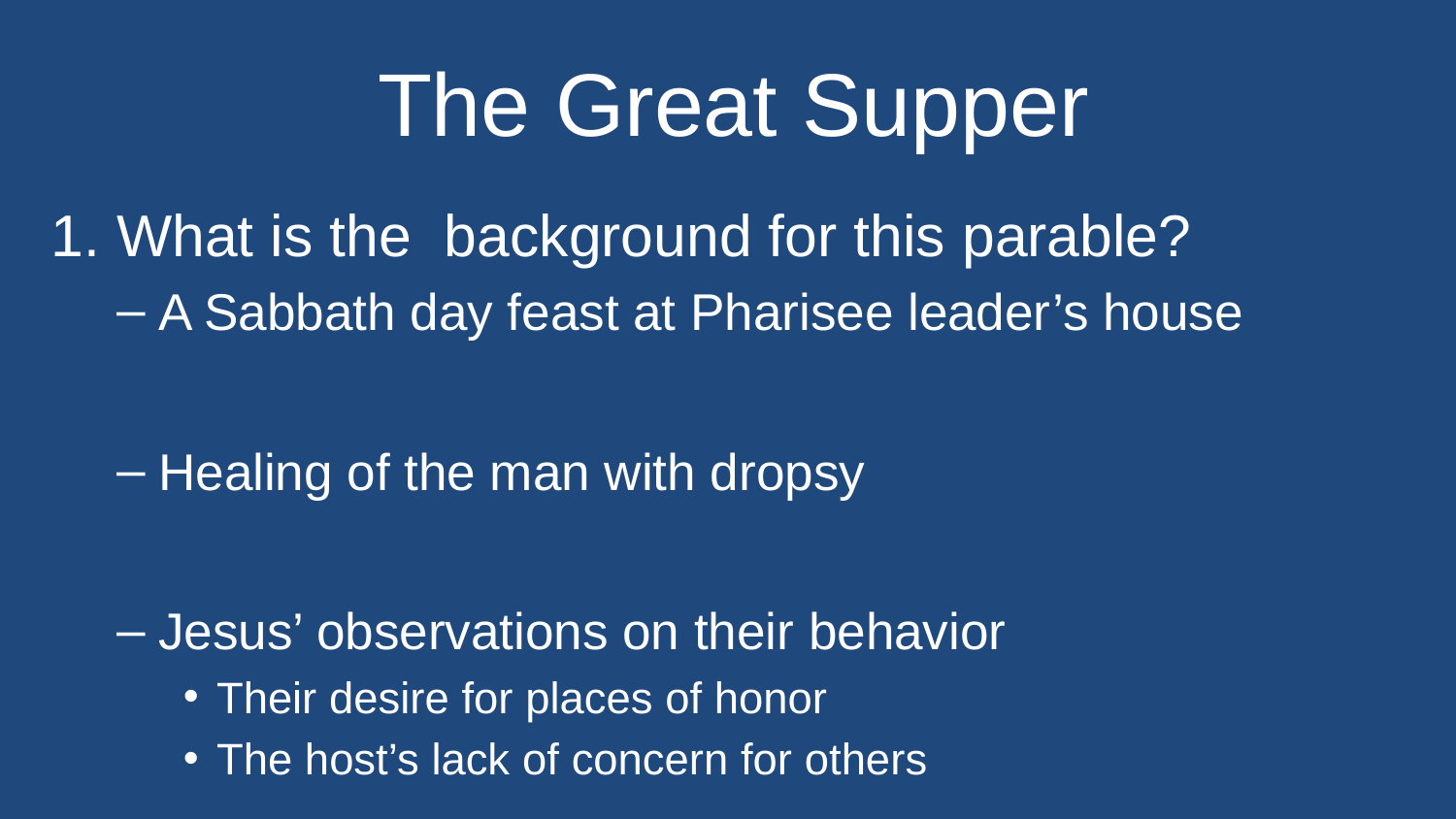

# The Great Supper
1. What is the  background for this parable?
A Sabbath day feast at Pharisee leader’s house

Healing of the man with dropsy

Jesus’ observations on their behavior
Their desire for places of honor
The host’s lack of concern for others